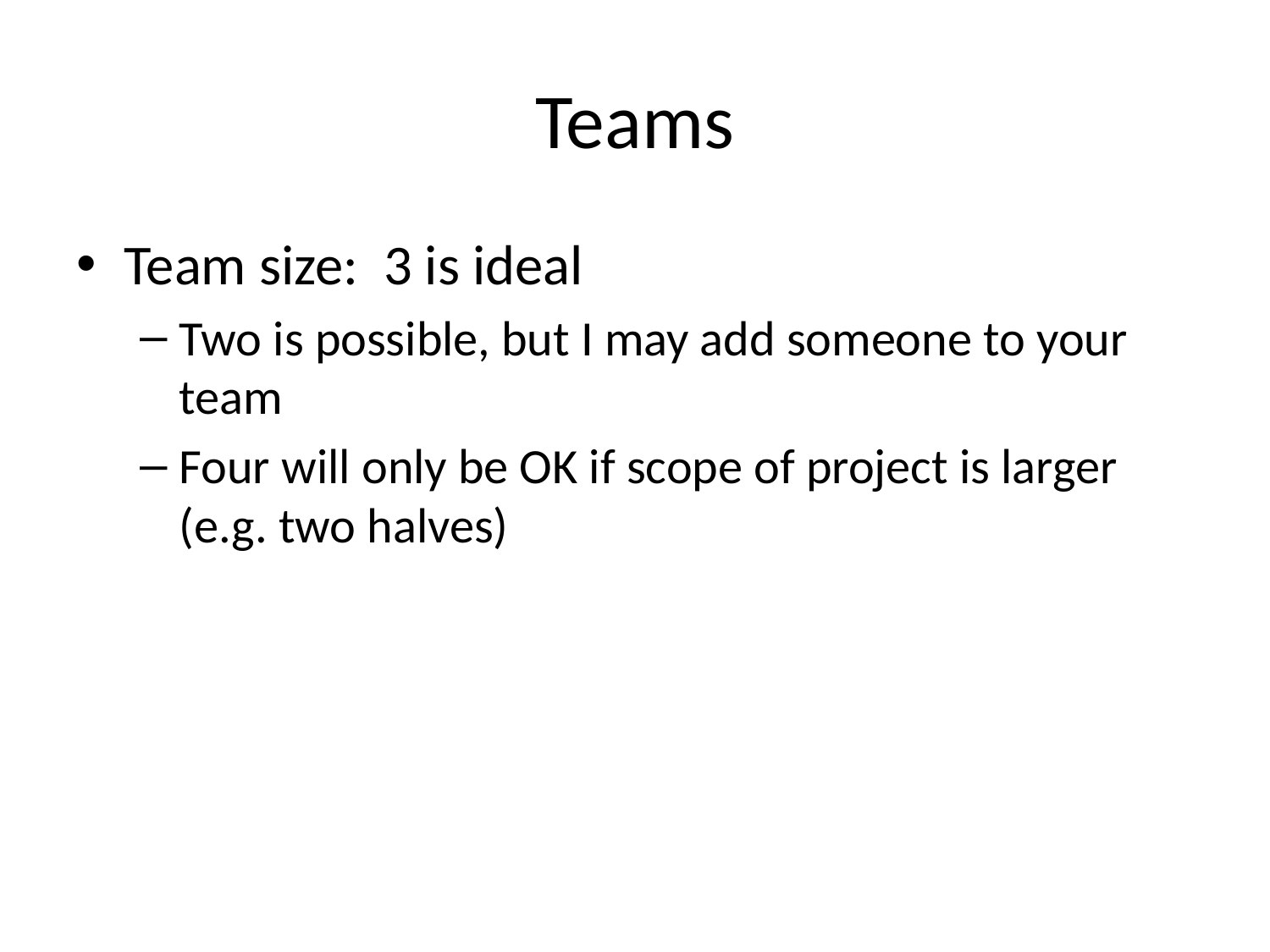

# Teams
Team size:  3 is ideal
Two is possible, but I may add someone to your team
Four will only be OK if scope of project is larger (e.g. two halves)